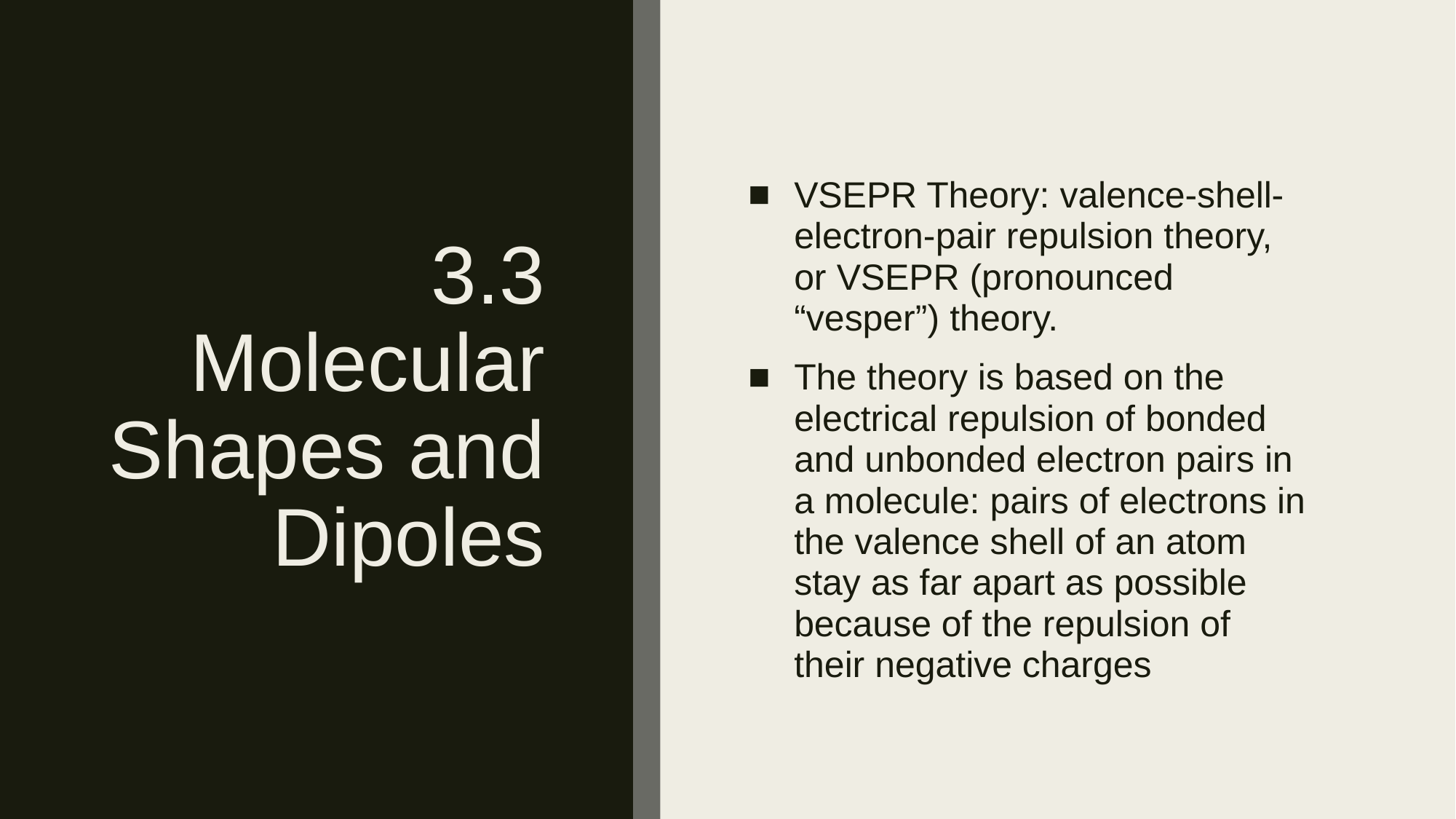

# 3.3 Molecular Shapes and Dipoles
VSEPR Theory: valence-shell-electron-pair repulsion theory, or VSEPR (pronounced “vesper”) theory.
The theory is based on the electrical repulsion of bonded and unbonded electron pairs in a molecule: pairs of electrons in the valence shell of an atom stay as far apart as possible because of the repulsion of their negative charges